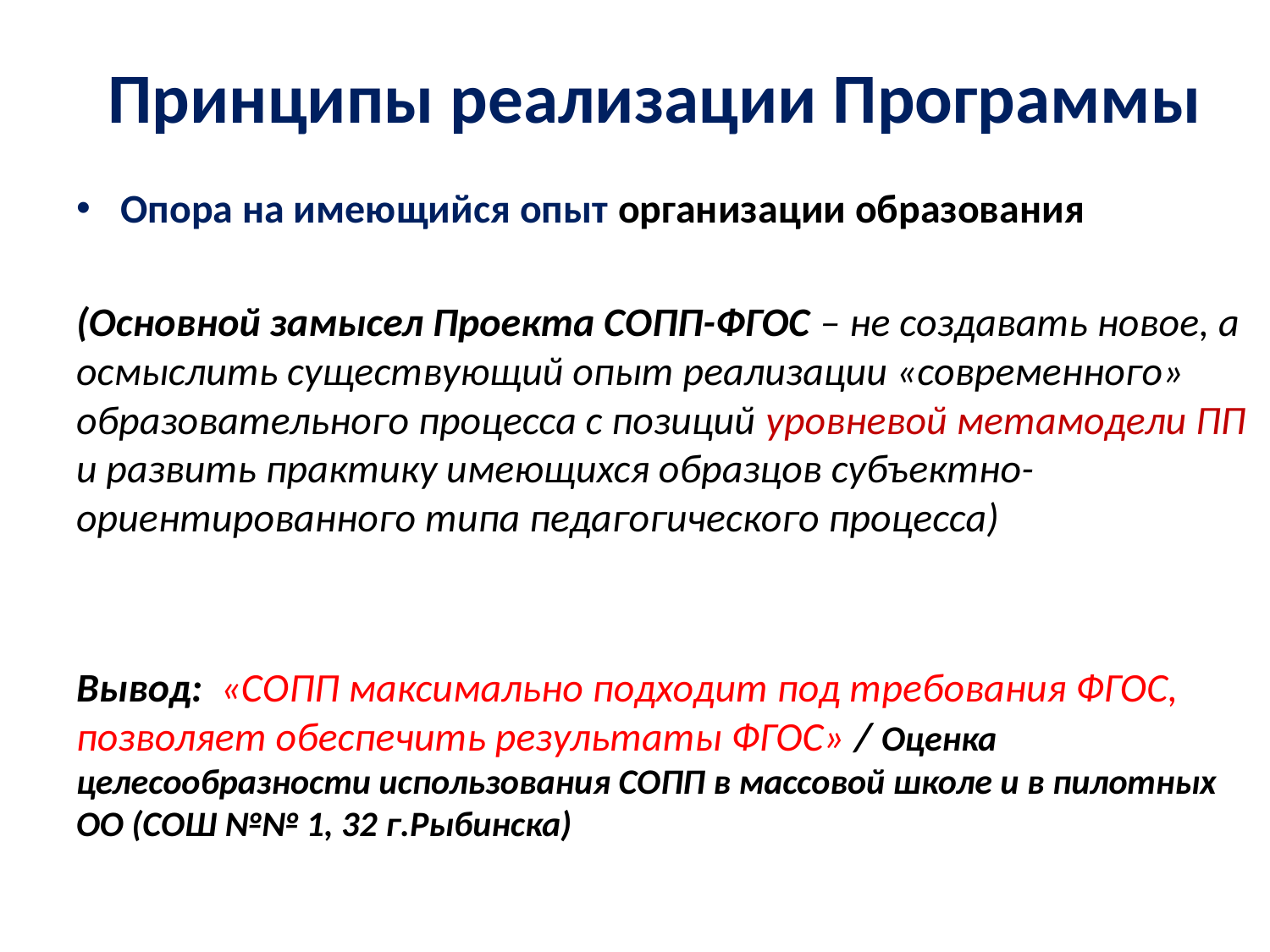

Принципы реализации Программы
Опора на имеющийся опыт организации образования

(Основной замысел Проекта СОПП-ФГОС – не создавать новое, а осмыслить существующий опыт реализации «современного» образовательного процесса с позиций уровневой метамодели ПП и развить практику имеющихся образцов субъектно-ориентированного типа педагогического процесса)

Вывод:  «СОПП максимально подходит под требования ФГОС, позволяет обеспечить результаты ФГОС» / Оценка целесообразности использования СОПП в массовой школе и в пилотных ОО (СОШ №№ 1, 32 г.Рыбинска)